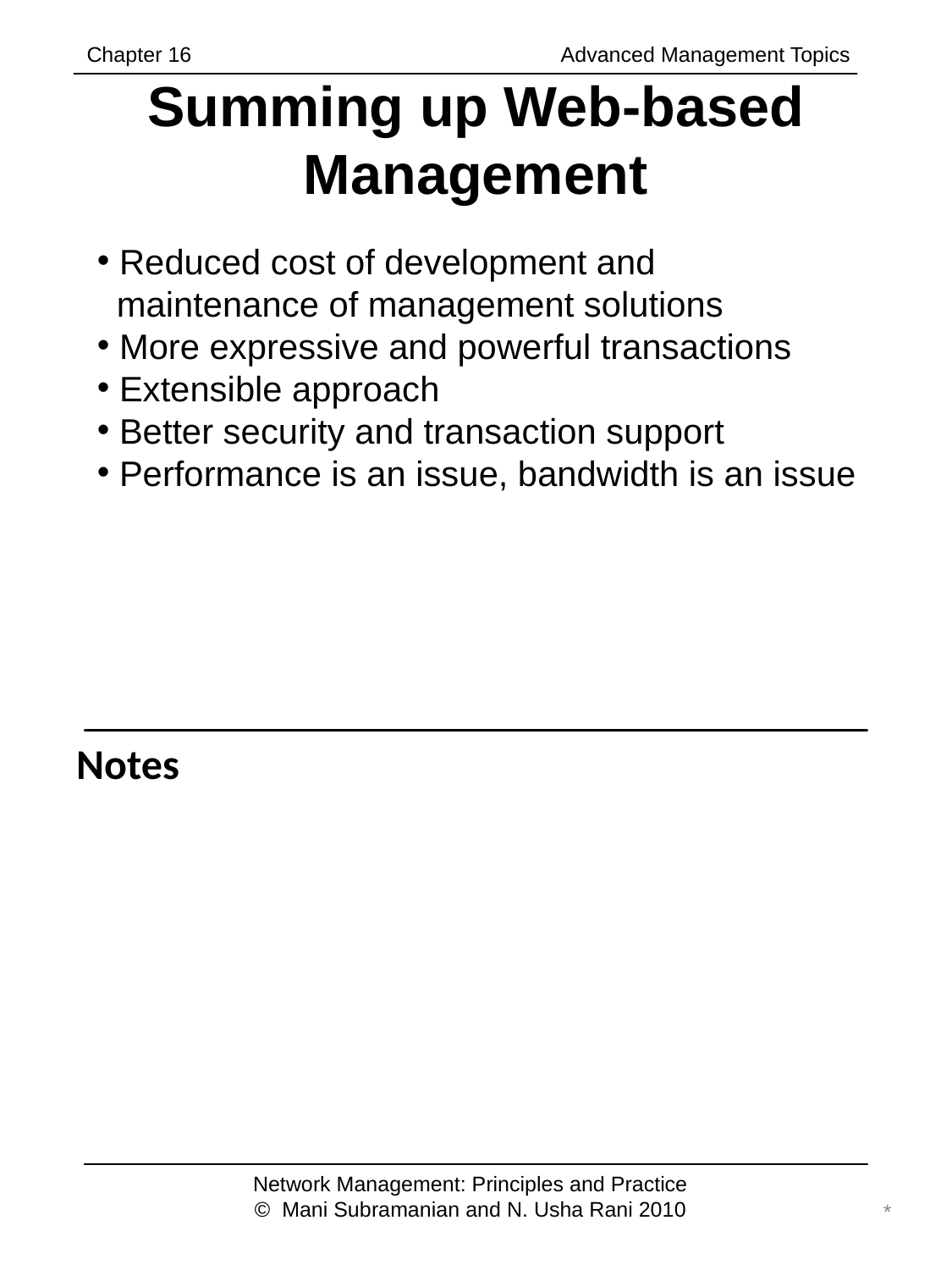

Chapter 16		     	                Advanced Management Topics
# Summing up Web-based Management
 Reduced cost of development and
  maintenance of management solutions
 More expressive and powerful transactions
 Extensible approach
 Better security and transaction support
 Performance is an issue, bandwidth is an issue
Notes

Network Management: Principles and Practice
©  Mani Subramanian and N. Usha Rani 2010

*